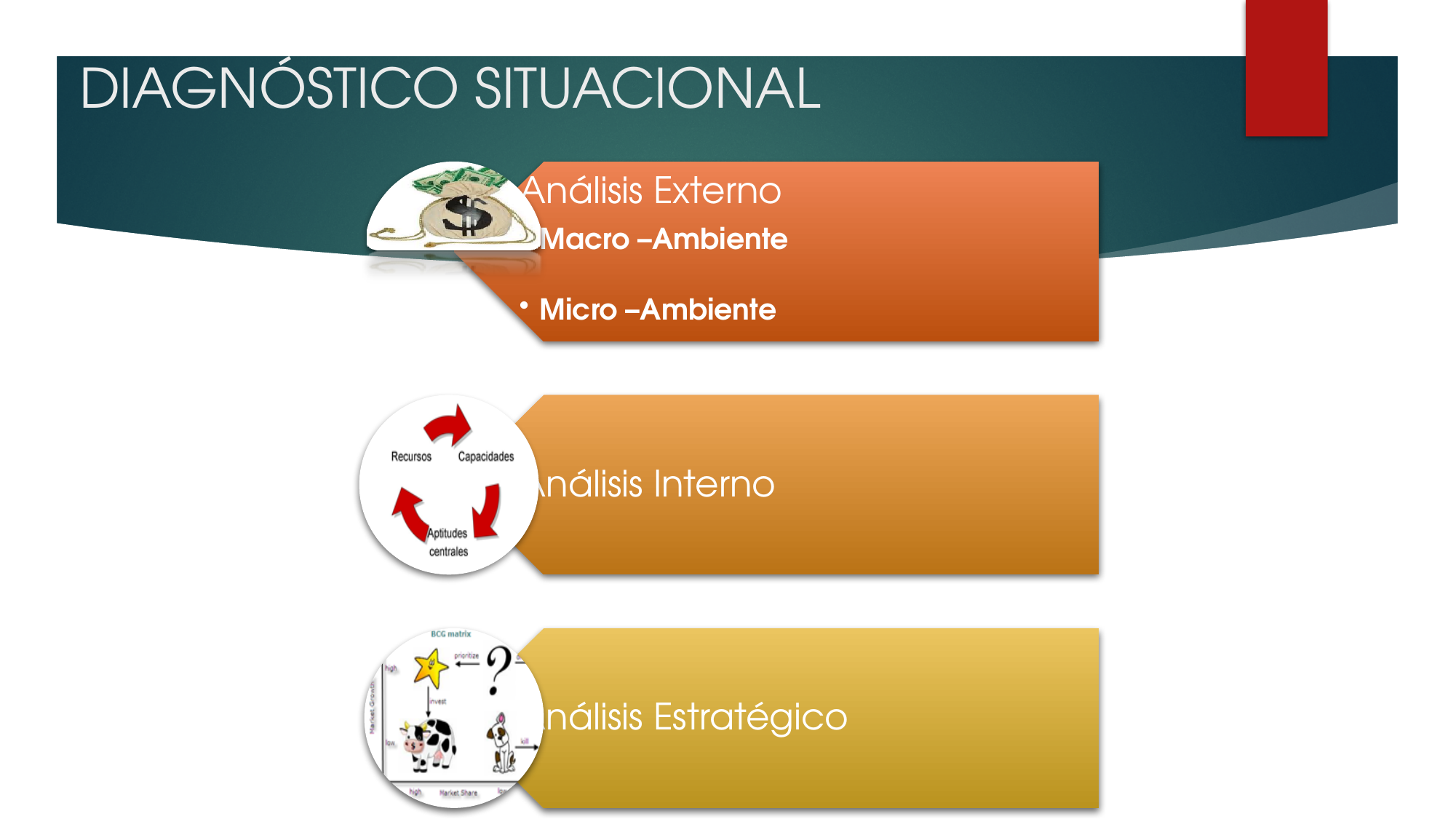

# DIAGNÓSTICO SITUACIONAL
Análisis Externo
Macro –Ambiente

Micro –Ambiente
Análisis Interno
Análisis Estratégico